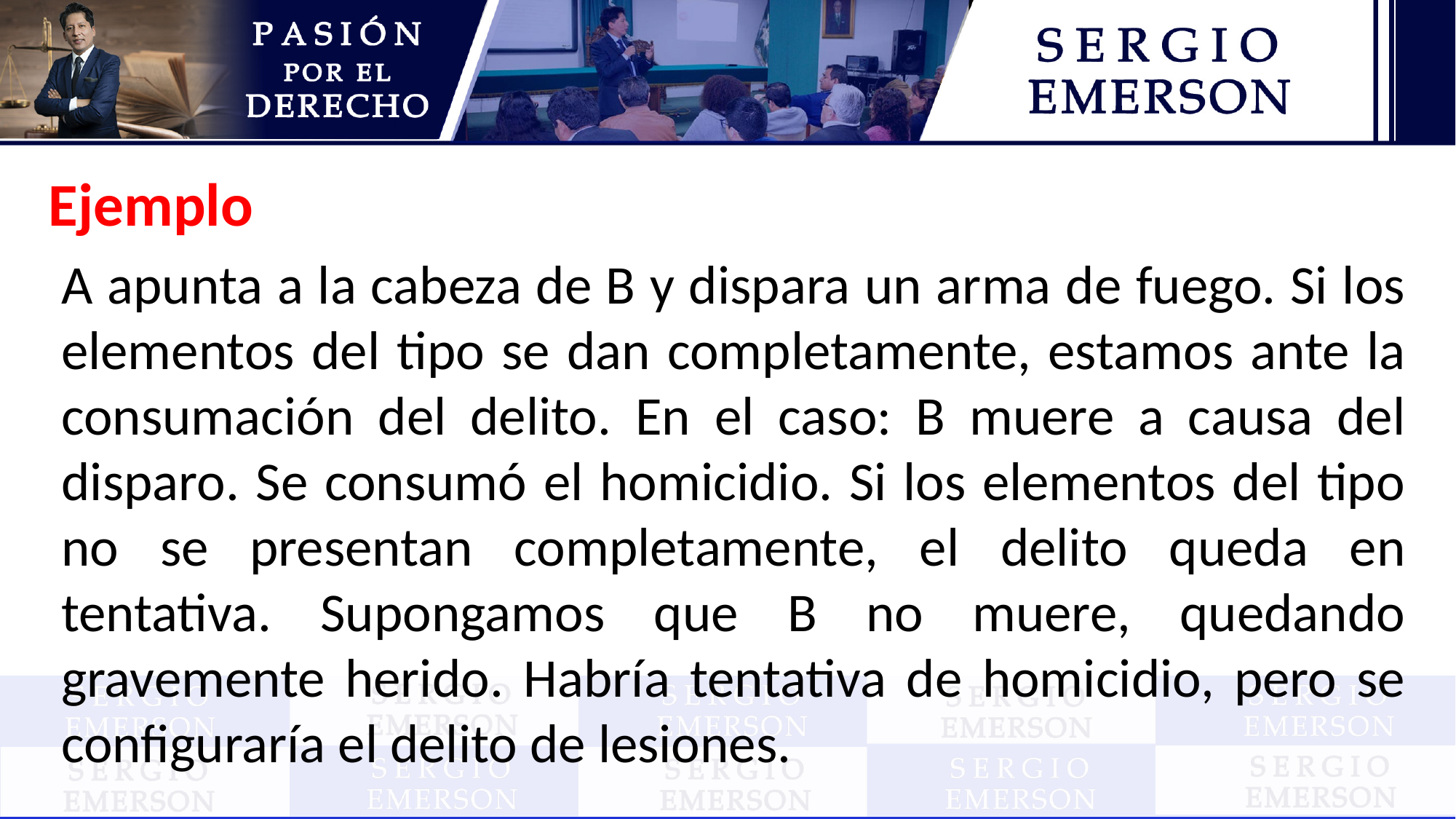

Ejemplo
A apunta a la cabeza de B y dispara un arma de fuego. Si los elementos del tipo se dan completamente, estamos ante la consumación del delito. En el caso: B muere a causa del disparo. Se consumó el homicidio. Si los elementos del tipo no se presentan completamente, el delito queda en tentativa. Supongamos que B no muere, quedando gravemente herido. Habría tentativa de homicidio, pero se configuraría el delito de lesiones.